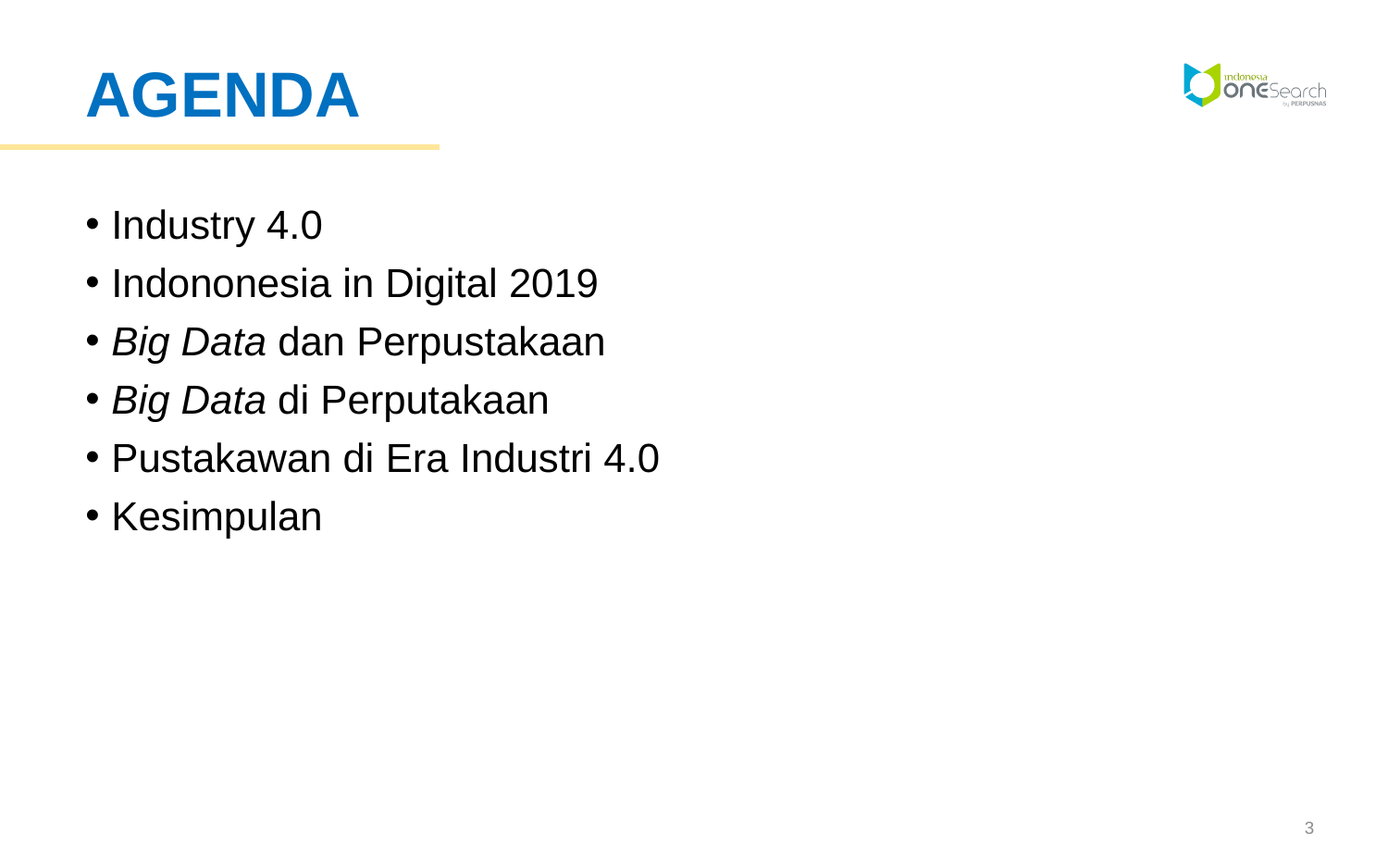

# AGENDA
Industry 4.0
Indononesia in Digital 2019
Big Data dan Perpustakaan
Big Data di Perputakaan
Pustakawan di Era Industri 4.0
Kesimpulan

3